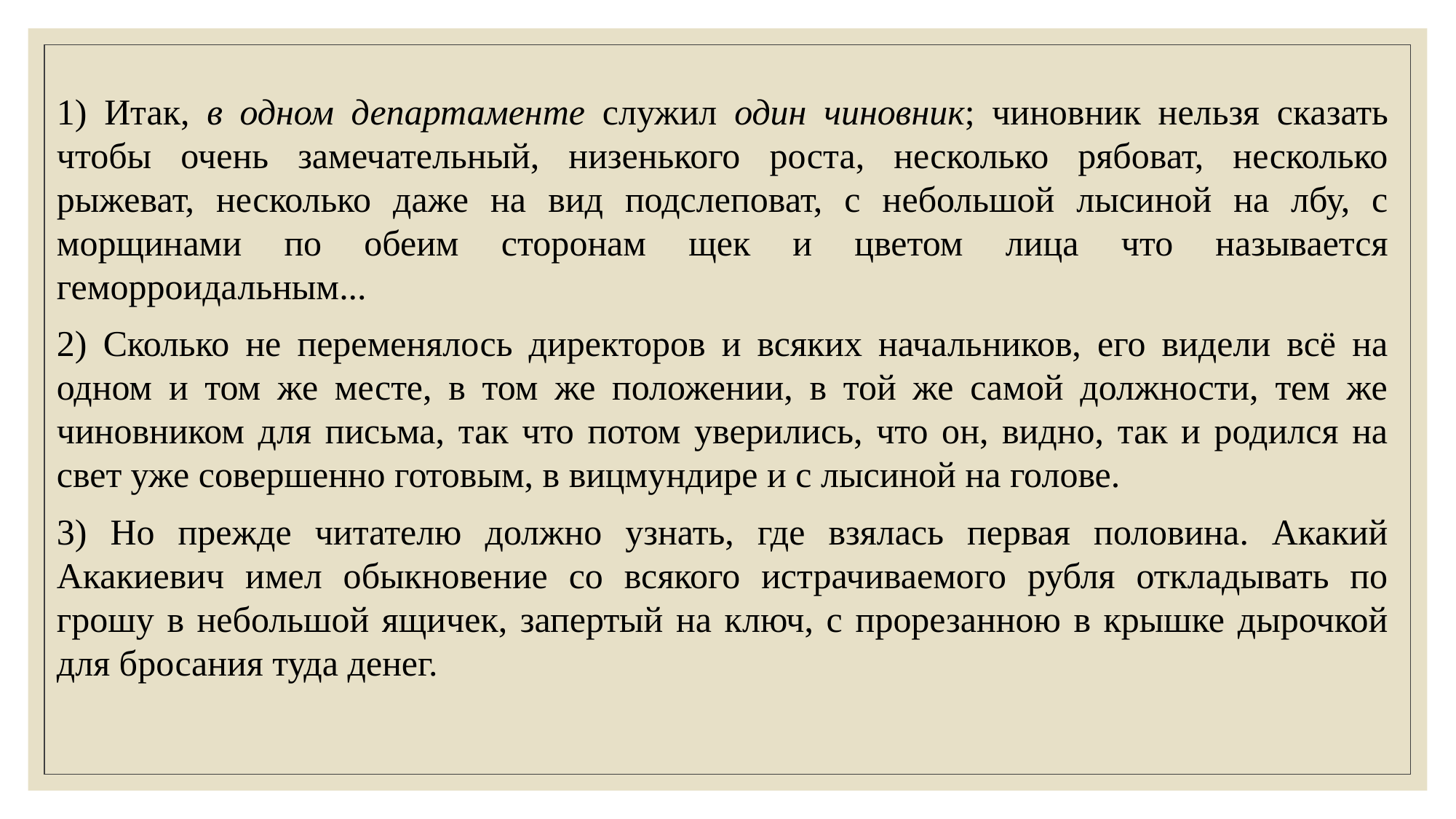

1) Итак, в одном департаменте служил один чиновник; чиновник нельзя сказать чтобы очень замечательный, низенького роста, несколько рябоват, несколько рыжеват, несколько даже на вид подслеповат, с небольшой лысиной на лбу, с морщинами по обеим сторонам щек и цветом лица что называется геморроидальным...
2) Сколько не переменялось директоров и всяких начальников, его видели всё на одном и том же месте, в том же положении, в той же самой должности, тем же чиновником для письма, так что потом уверились, что он, видно, так и родился на свет уже совершенно готовым, в вицмундире и с лысиной на голове.
3) Но прежде читателю должно узнать, где взялась первая половина. Акакий Акакиевич имел обыкновение со всякого истрачиваемого рубля откладывать по грошу в небольшой ящичек, запертый на ключ, с прорезанною в крышке дырочкой для бросания туда денег.